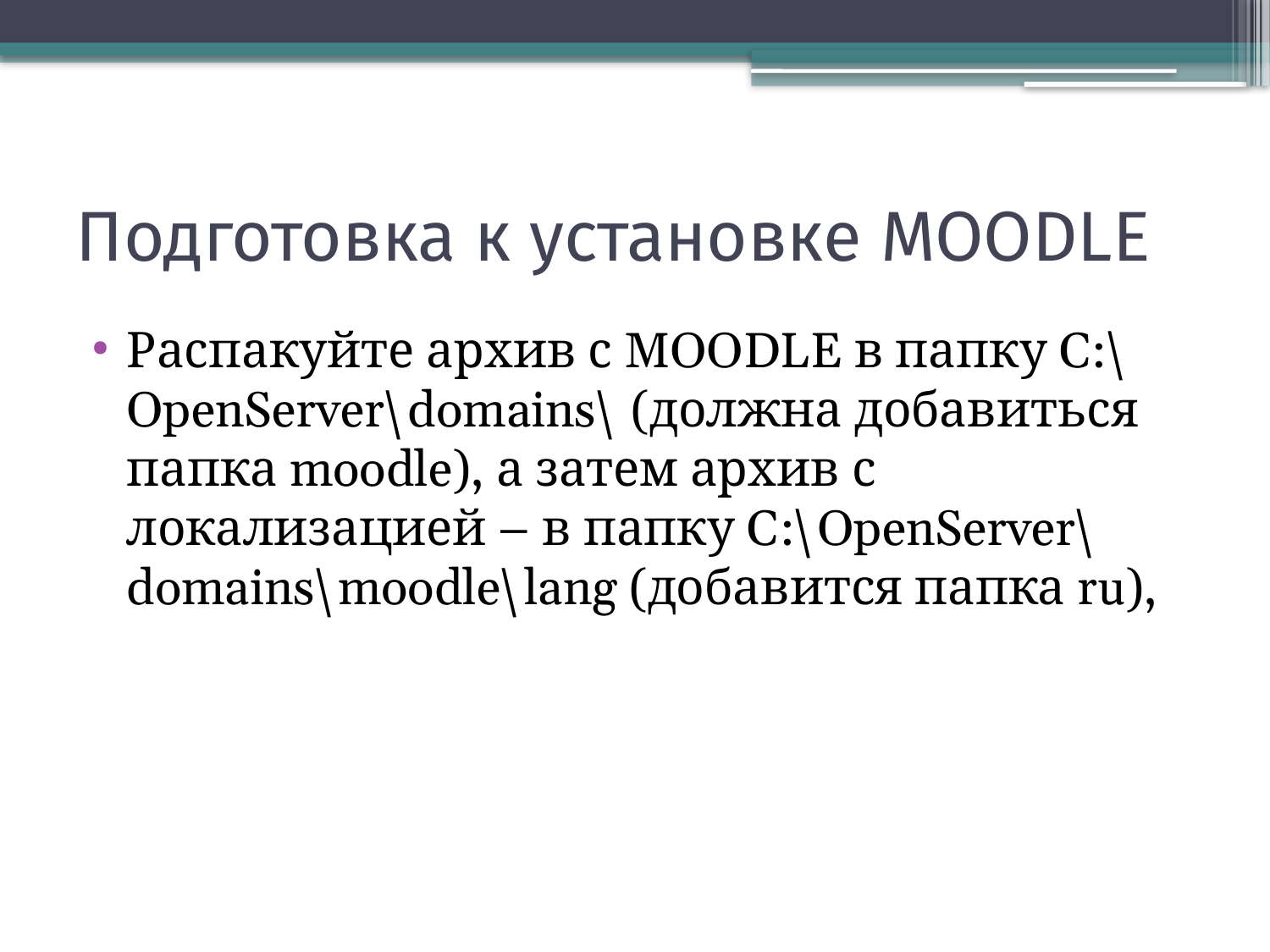

# Подготовка к установке MOODLE
Распакуйте архив с MOODLE в папку C:\OpenServer\domains\ (должна добавиться папка moodle), а затем архив с локализацией – в папку C:\OpenServer\domains\moodle\lang (добавится папка ru),